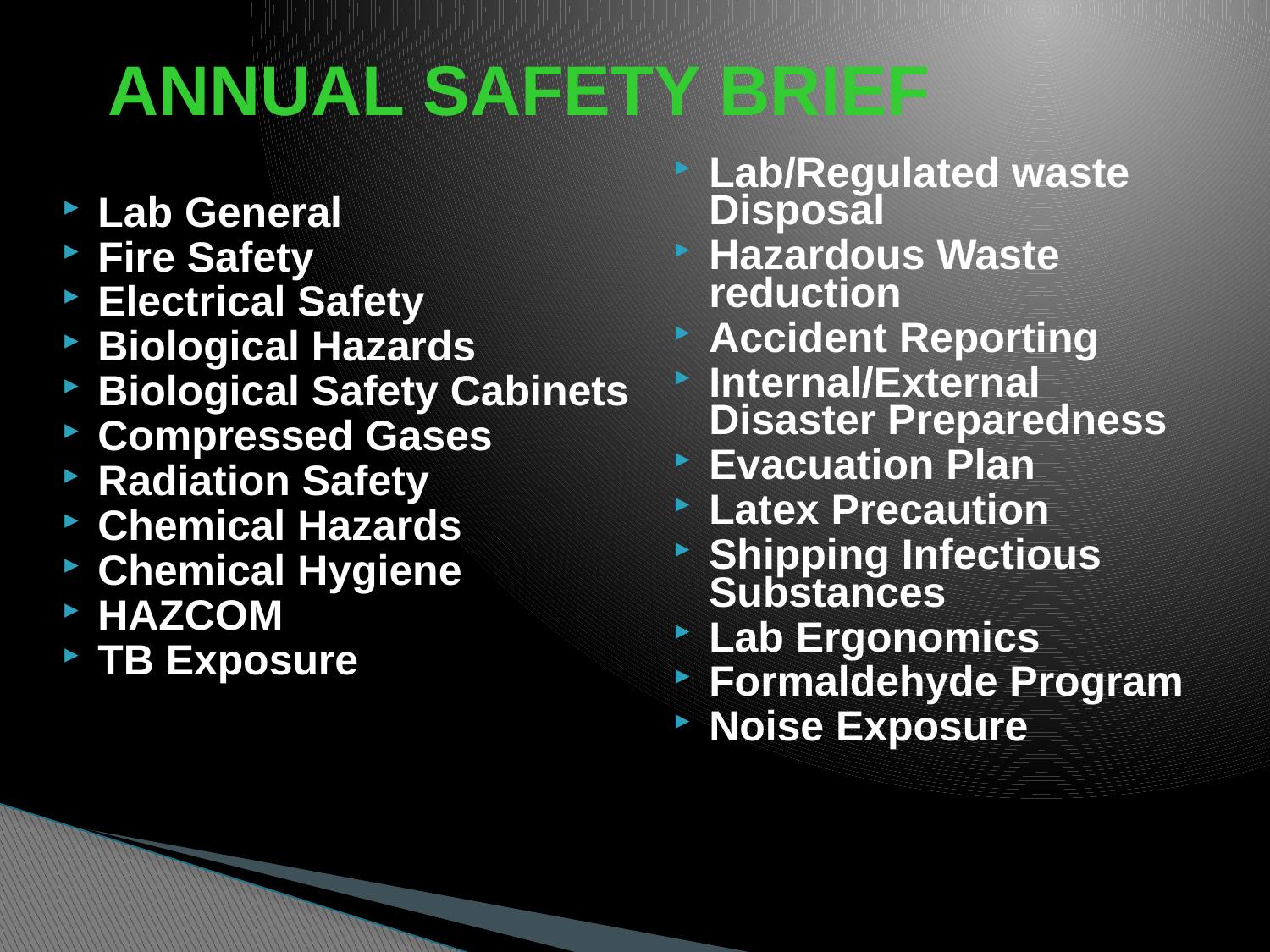

# ANNUAL SAFETY BRIEF
Lab/Regulated waste Disposal
Hazardous Waste reduction
Accident Reporting
Internal/External Disaster Preparedness
Evacuation Plan
Latex Precaution
Shipping Infectious Substances
Lab Ergonomics
Formaldehyde Program
Noise Exposure
Lab General
Fire Safety
Electrical Safety
Biological Hazards
Biological Safety Cabinets
Compressed Gases
Radiation Safety
Chemical Hazards
Chemical Hygiene
HAZCOM
TB Exposure